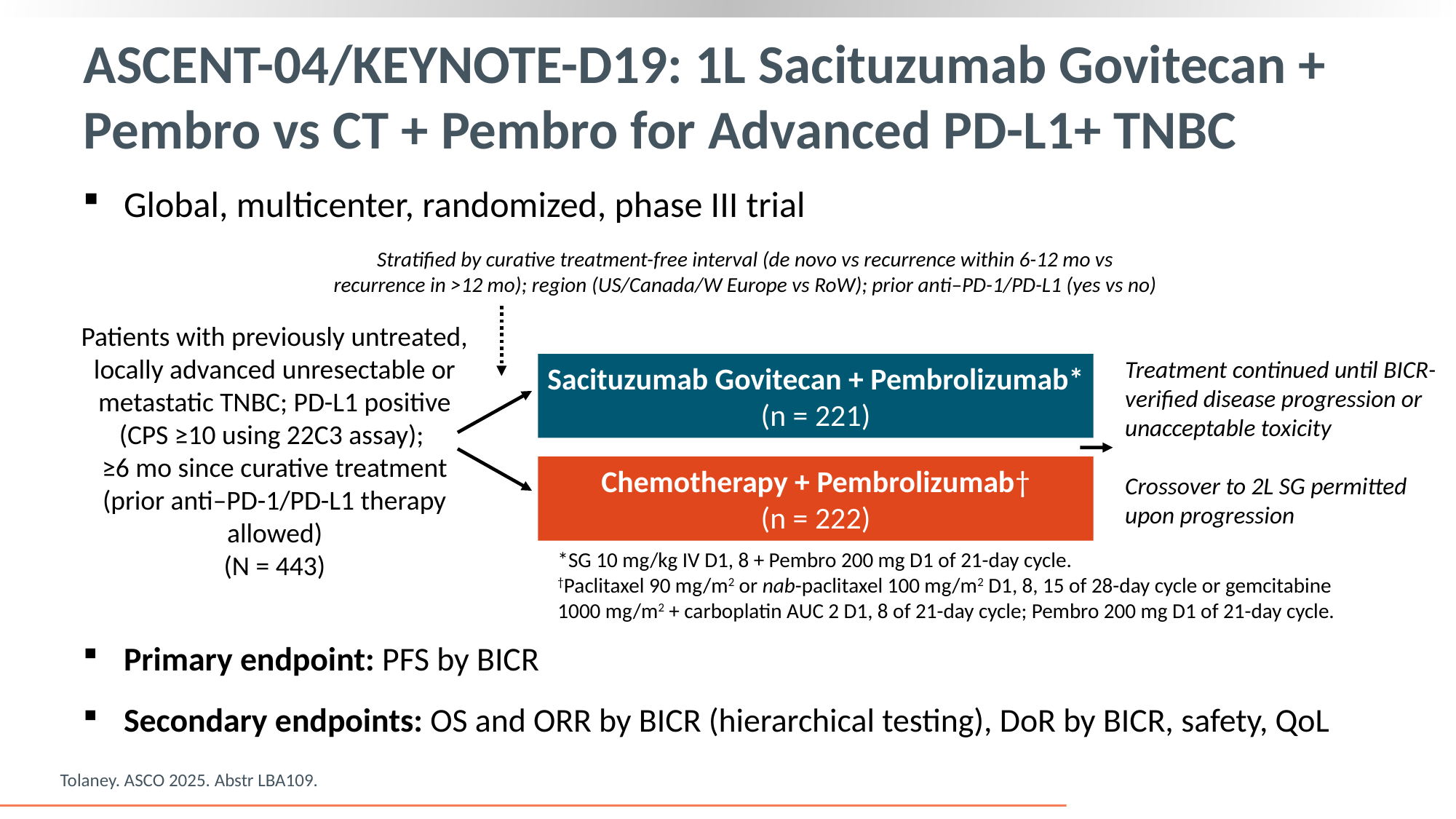

# ASCENT-04/KEYNOTE-D19: 1L Sacituzumab Govitecan + Pembro vs CT + Pembro for Advanced PD-L1+ TNBC
Global, multicenter, randomized, phase III trial

Primary endpoint: PFS by BICR
Secondary endpoints: OS and ORR by BICR (hierarchical testing), DoR by BICR, safety, QoL
Stratified by curative treatment-free interval (de novo vs recurrence within 6-12 mo vs recurrence in >12 mo); region (US/Canada/W Europe vs RoW); prior anti–PD-1/PD-L1 (yes vs no)
Patients with previously untreated, locally advanced unresectable or metastatic TNBC; PD-L1 positive (CPS ≥10 using 22C3 assay);
≥6 mo since curative treatment (prior anti–PD-1/PD-L1 therapy allowed)
(N = 443)
Treatment continued until BICR-verified disease progression or unacceptable toxicity

Crossover to 2L SG permitted upon progression
Sacituzumab Govitecan + Pembrolizumab*
(n = 221)

Chemotherapy + Pembrolizumab†
(n = 222)
*SG 10 mg/kg IV D1, 8 + Pembro 200 mg D1 of 21-day cycle.
†Paclitaxel 90 mg/m2 or nab-paclitaxel 100 mg/m2 D1, 8, 15 of 28-day cycle or gemcitabine 1000 mg/m2 + carboplatin AUC 2 D1, 8 of 21-day cycle; Pembro 200 mg D1 of 21-day cycle.

Tolaney. ASCO 2025. Abstr LBA109.